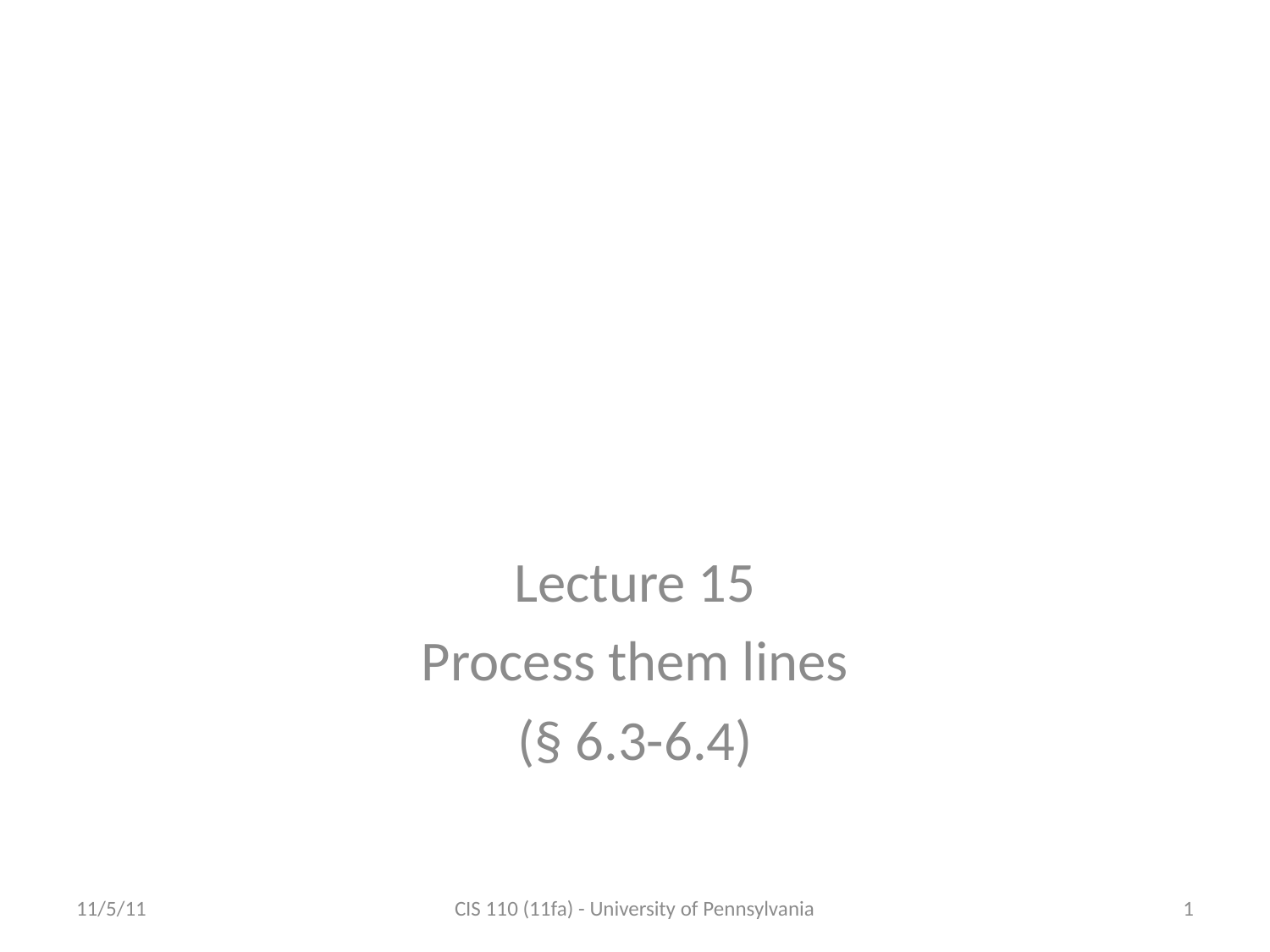

# CIS 110: Introduction to Computer Programming
Lecture 15
Process them lines
(§ 6.3-6.4)
11/5/11
CIS 110 (11fa) - University of Pennsylvania
1